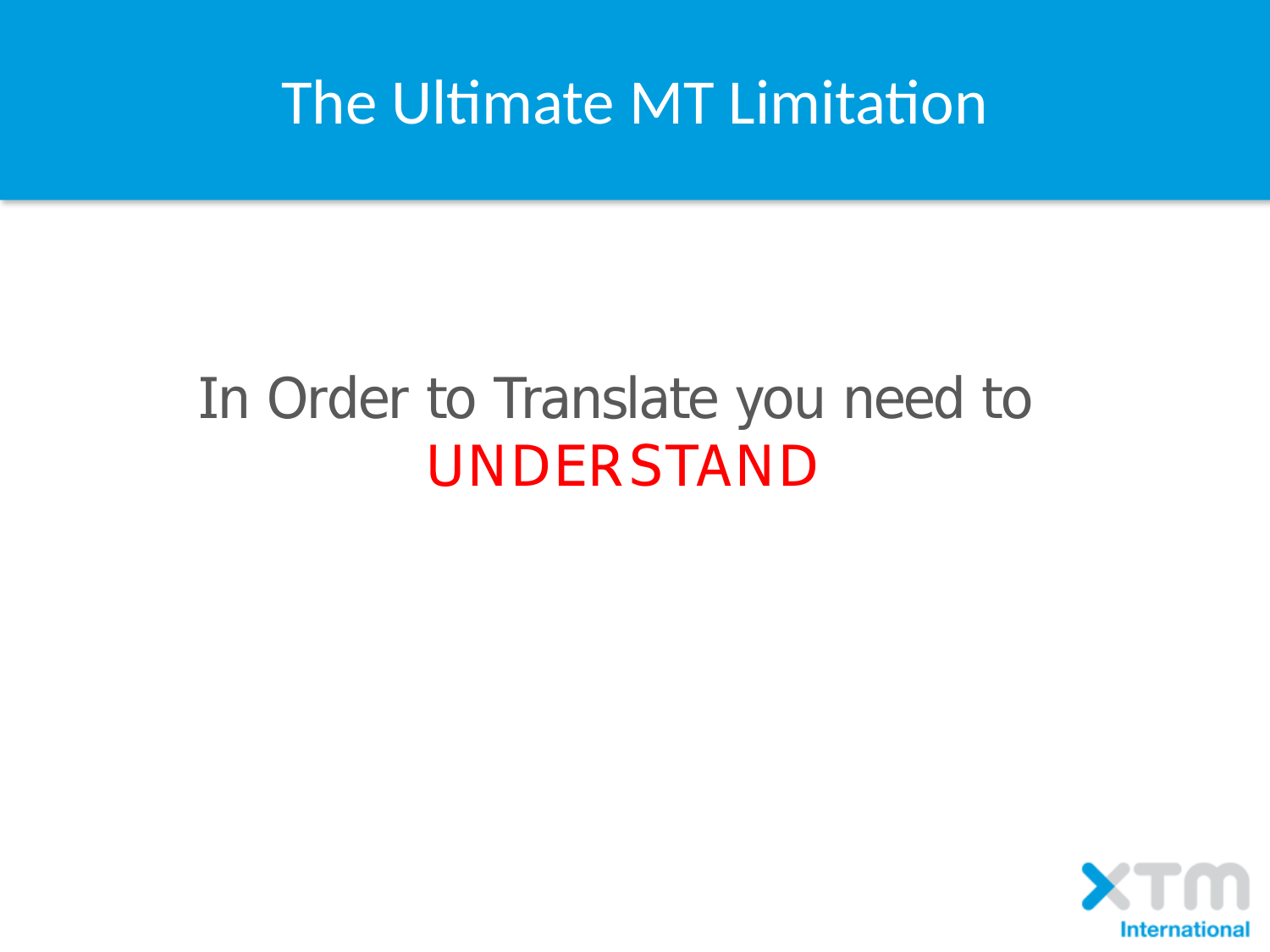

The Ultimate MT Limitation

# In Order to Translate you need to UNDERSTAND